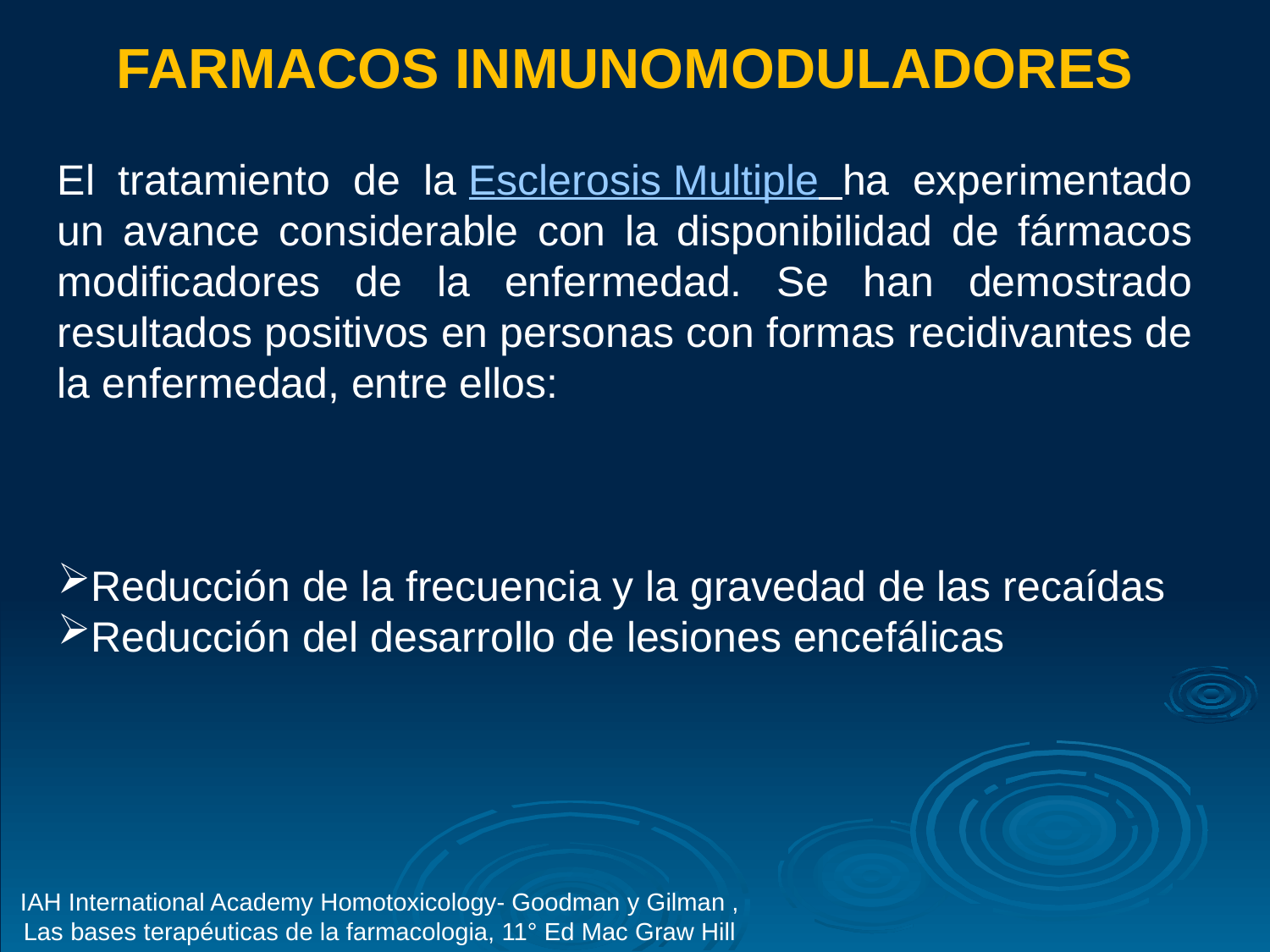

FARMACOS INMUNOMODULADORES
El tratamiento de la Esclerosis Multiple ha experimentado un avance considerable con la disponibilidad de fármacos modificadores de la enfermedad. Se han demostrado resultados positivos en personas con formas recidivantes de la enfermedad, entre ellos:

Reducción de la frecuencia y la gravedad de las recaídas
Reducción del desarrollo de lesiones encefálicas
IAH International Academy Homotoxicology- Goodman y Gilman , Las bases terapéuticas de la farmacologia, 11° Ed Mac Graw Hill